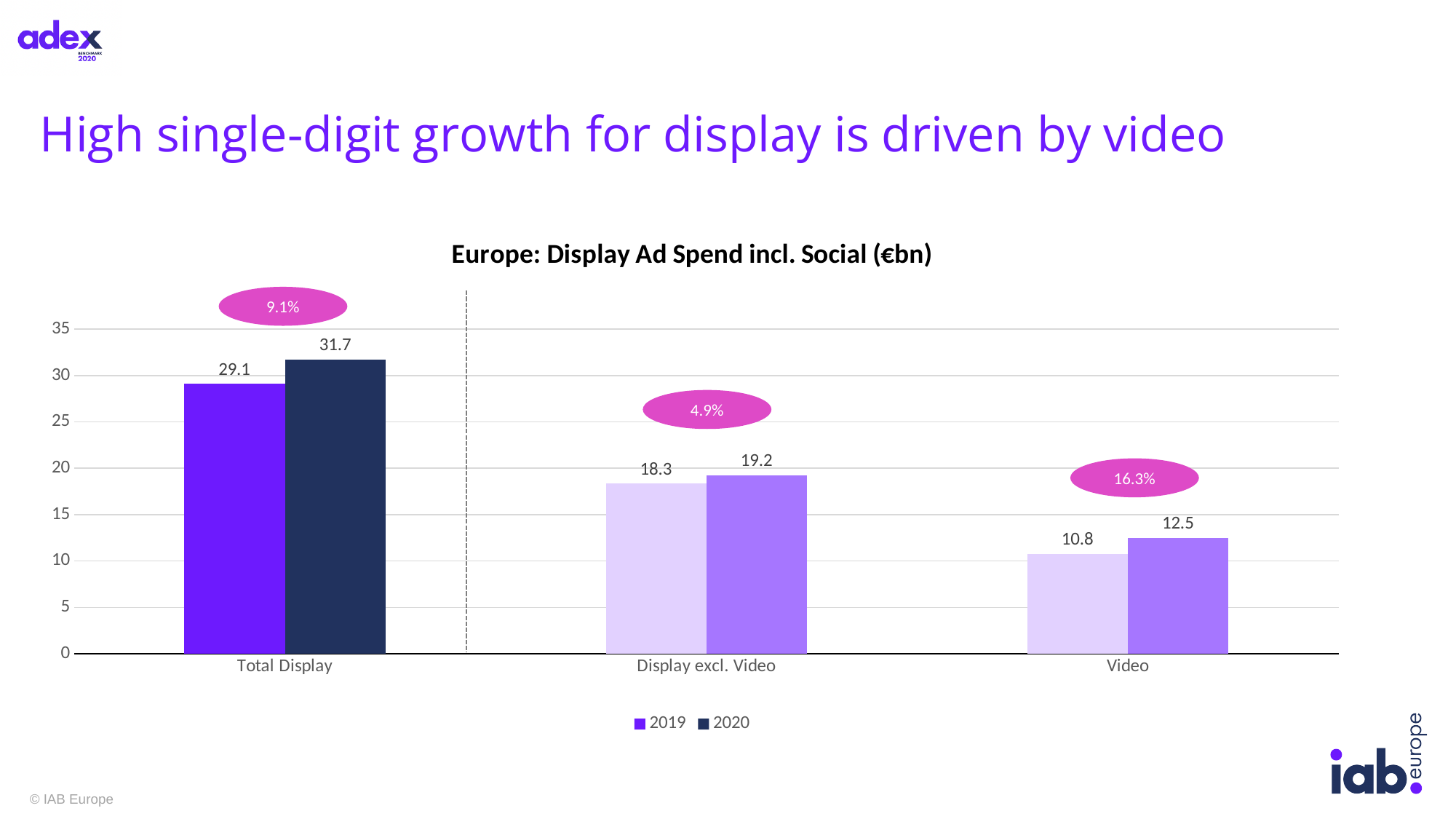

# High single-digit growth for display is driven by video

### Chart: Europe: Display Ad Spend incl. Social (€bn)

| Category | 2019 | 2020 |
|---|---|---|
| Total Display | 29.10093739461255 | 31.74379472434646 |
| Display excl. Video | 18.34442563362696 | 19.23521131884016 |
| Video | 10.75651176098559 | 12.5085834055063 |
9.1%
4.9%
16.3%